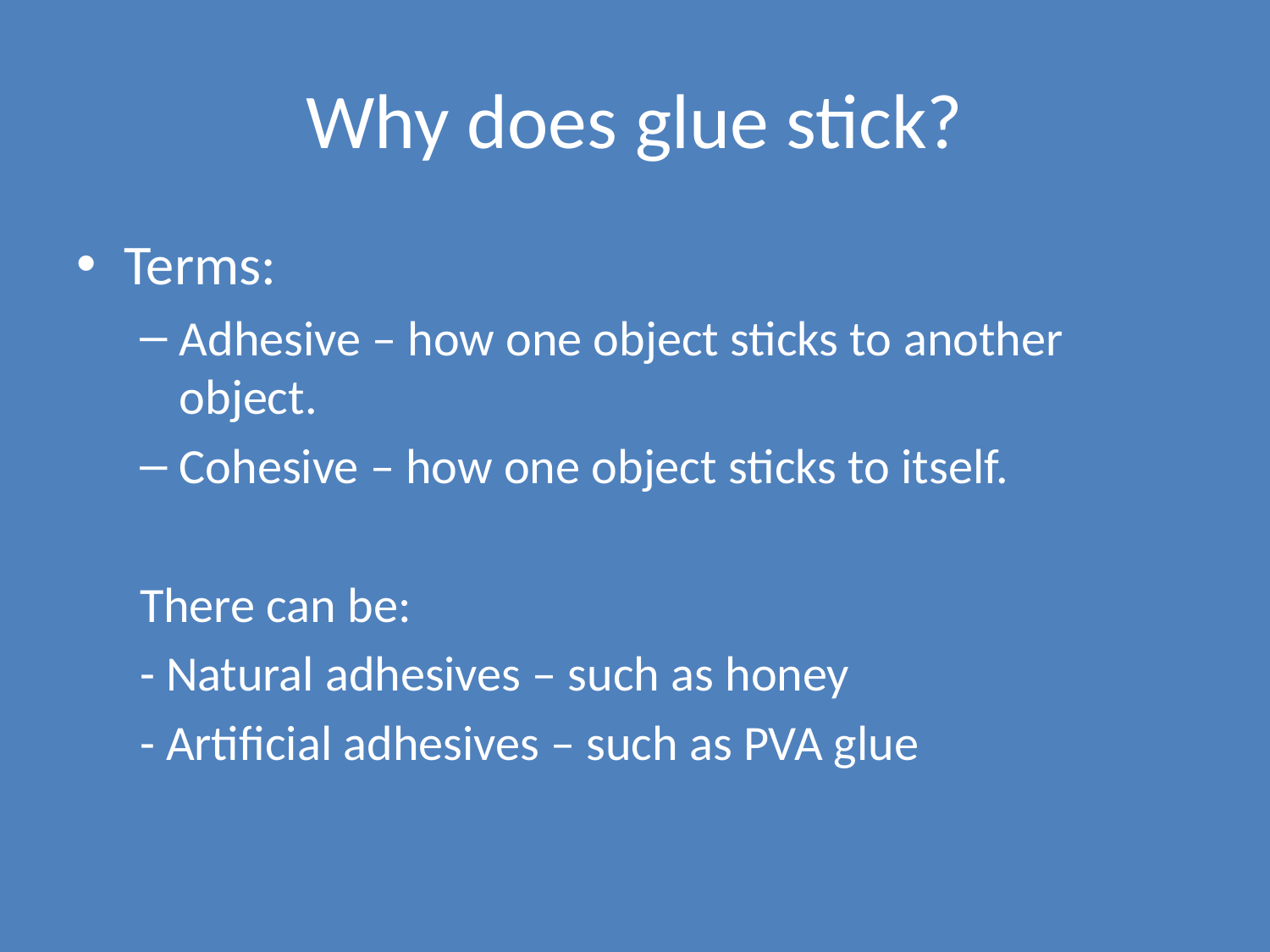

# Why does glue stick?
Terms:
Adhesive – how one object sticks to another object.
Cohesive – how one object sticks to itself.

There can be:
- Natural adhesives – such as honey
- Artificial adhesives – such as PVA glue